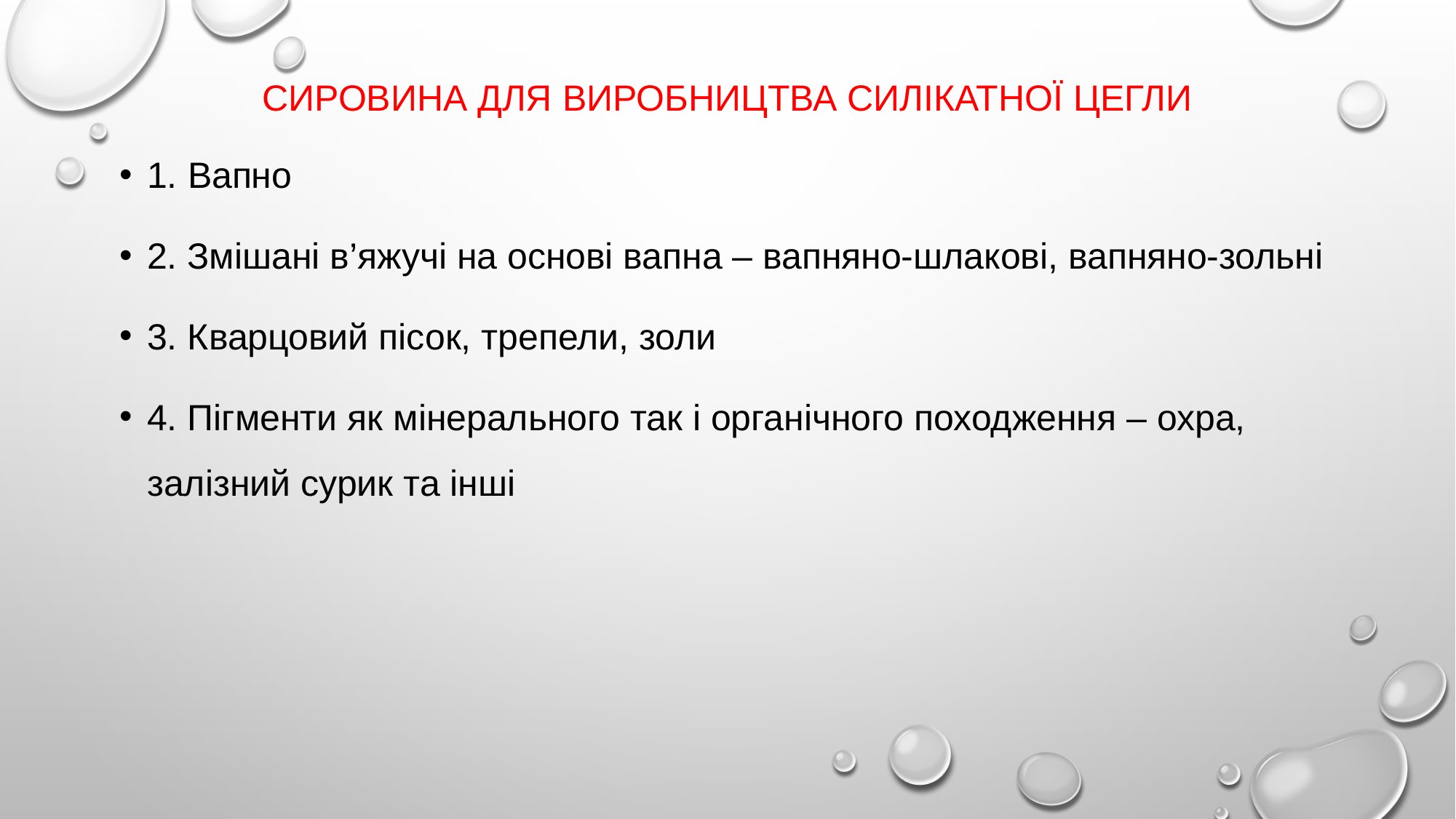

# Сировина для виробництва силікатної цегли
1. Вапно
2. Змішані в’яжучі на основі вапна – вапняно-шлакові, вапняно-зольні
3. Кварцовий пісок, трепели, золи
4. Пігменти як мінерального так і органічного походження – охра, залізний сурик та інші